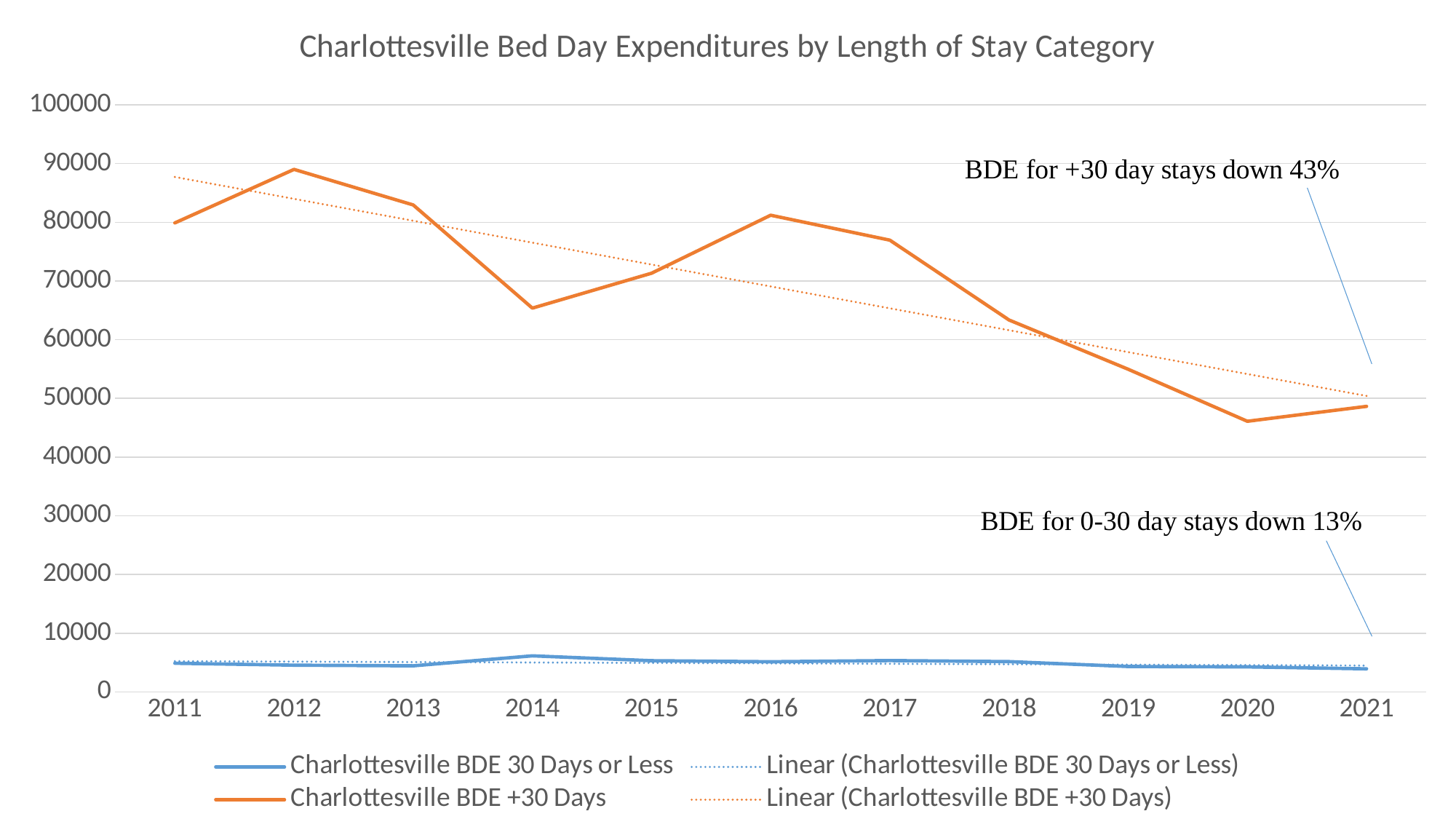

### Chart: Charlottesville Bed Day Expenditures by Length of Stay Category

| Category | Charlottesville BDE 30 Days or Less | Charlottesville BDE +30 Days |
|---|---|---|
| 2011 | 4883.0 | 79892.0 |
| 2012 | 4550.0 | 89011.0 |
| 2013 | 4442.0 | 82958.0 |
| 2014 | 6143.0 | 65382.0 |
| 2015 | 5314.0 | 71323.0 |
| 2016 | 5137.0 | 81202.0 |
| 2017 | 5332.0 | 76954.0 |
| 2018 | 5162.0 | 63356.0 |
| 2019 | 4322.0 | 54963.0 |
| 2020 | 4255.0 | 46099.0 |
| 2021 | 3928.0 | 48648.0 |